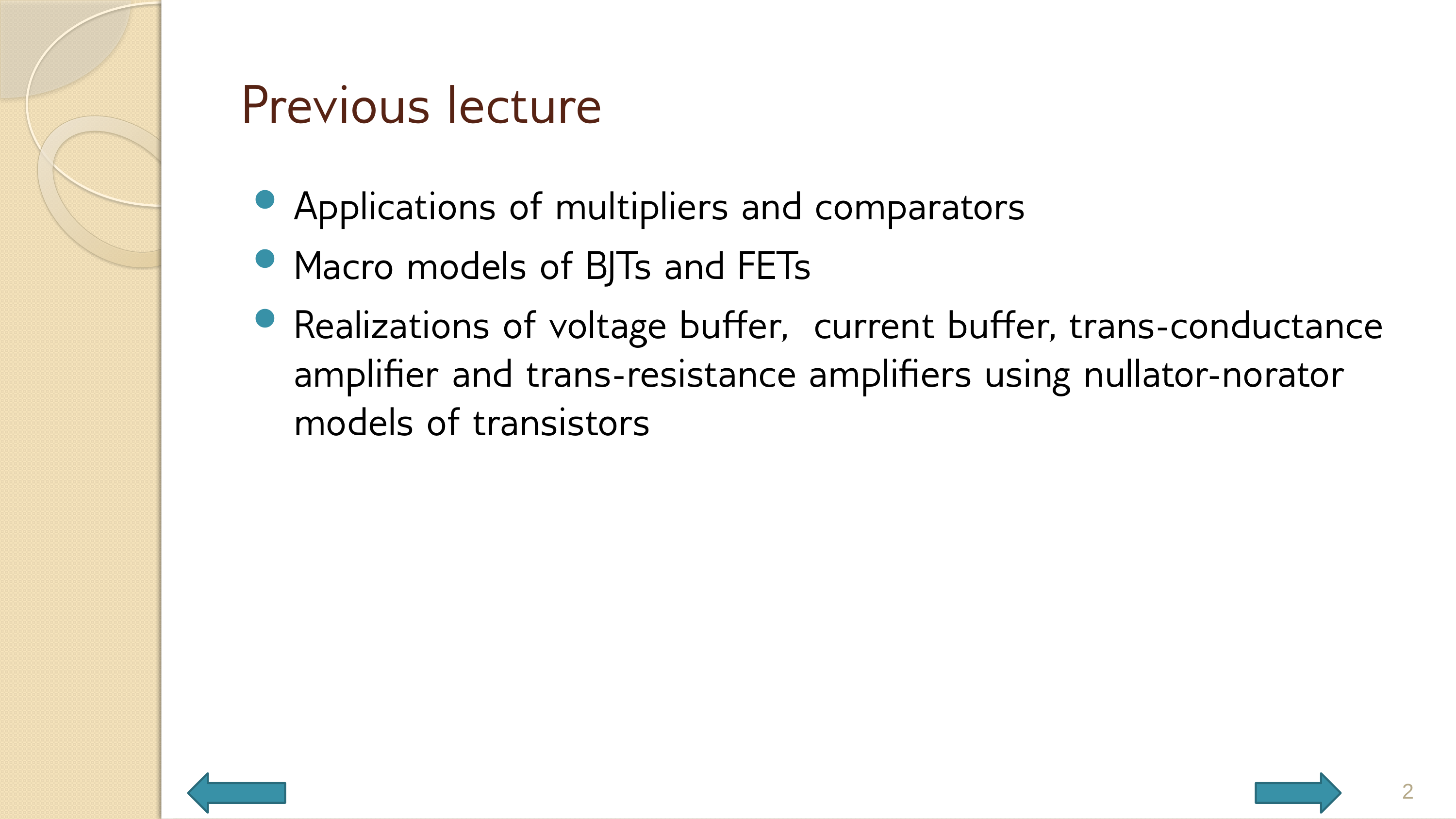

# Previous lecture
Applications of multipliers and comparators
Macro models of BJTs and FETs
Realizations of voltage buffer,  current buffer, trans-conductance amplifier and trans-resistance amplifiers using nullator-norator models of transistors
2